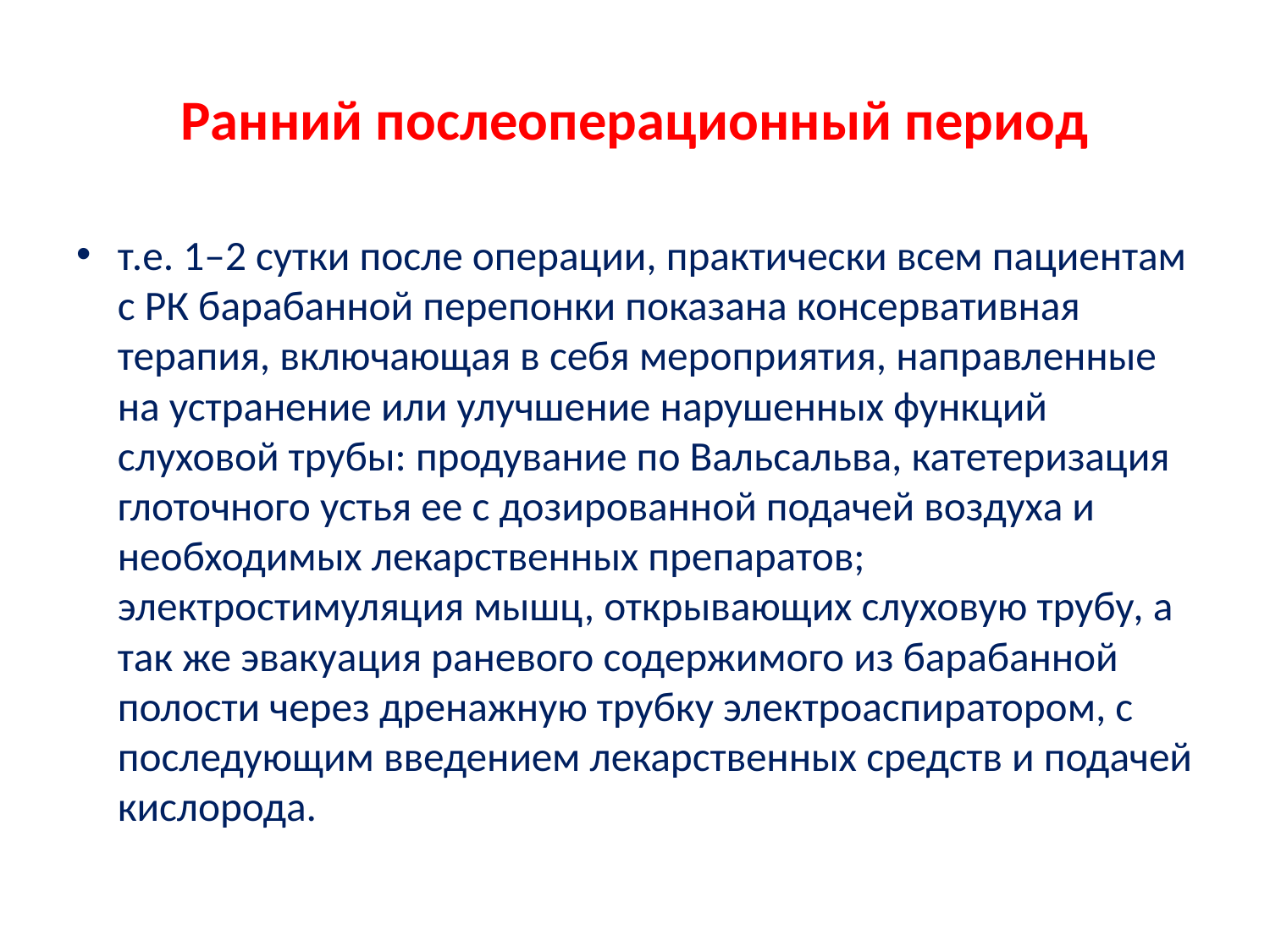

# Ранний послеоперационный период
т.е. 1–2 сутки после операции, практически всем пациентам с РК барабанной перепонки показана консервативная терапия, включающая в себя мероприятия, направленные на устранение или улучшение нарушенных функций слуховой трубы: продувание по Вальсальва, катетеризация глоточного устья ее с дозированной подачей воздуха и необходимых лекарственных препаратов; электростимуляция мышц, открывающих слуховую трубу, а так же эвакуация раневого содержимого из барабанной полости через дренажную трубку электроаспиратором, с последующим введением лекарственных средств и подачей кислорода.